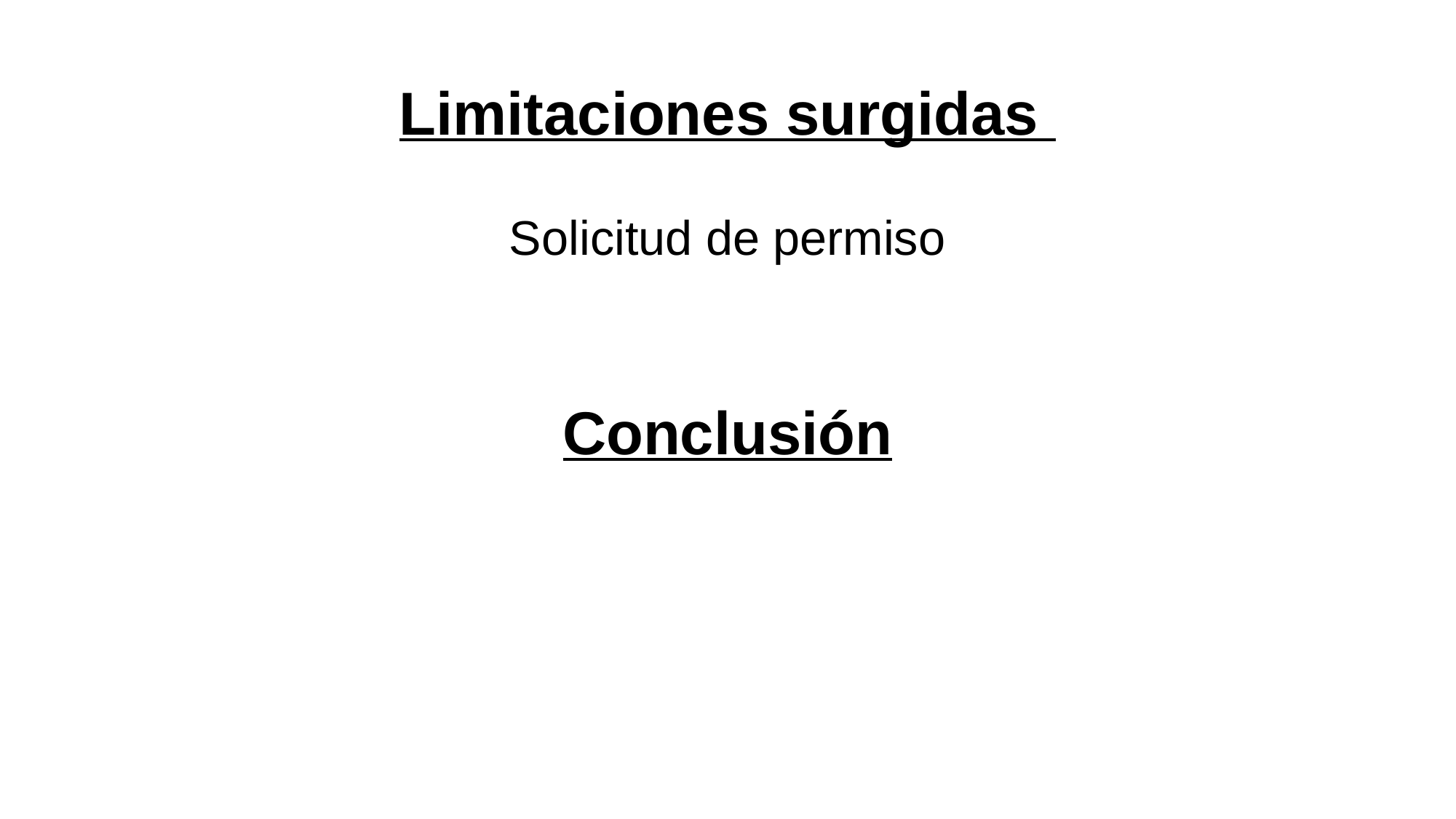

# Limitaciones surgidas Solicitud de permiso
Conclusión